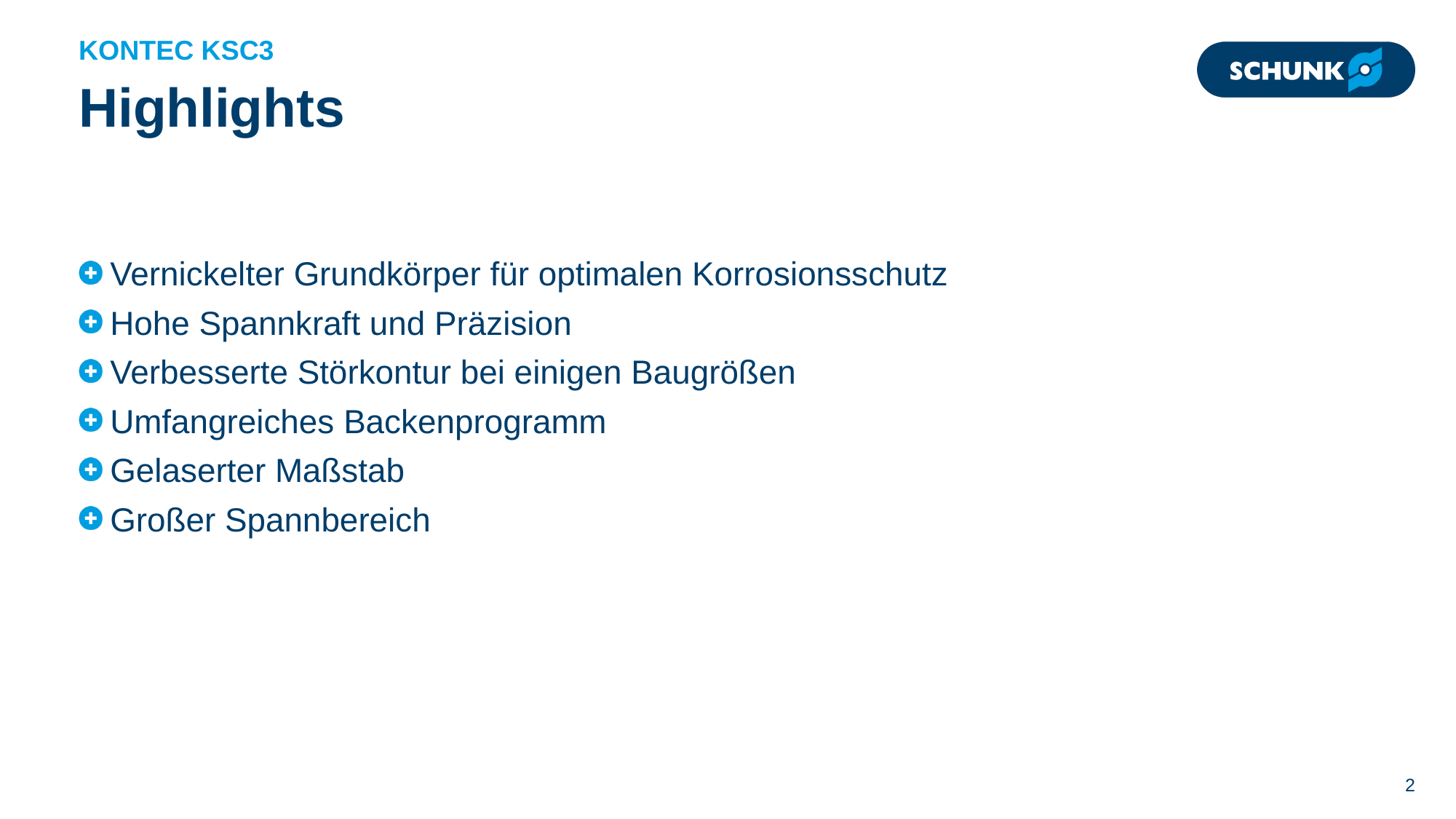

KONTEC KSC3
# Highlights
Vernickelter Grundkörper für optimalen Korrosionsschutz
Hohe Spannkraft und Präzision
Verbesserte Störkontur bei einigen Baugrößen
Umfangreiches Backenprogramm
Gelaserter Maßstab
Großer Spannbereich

2